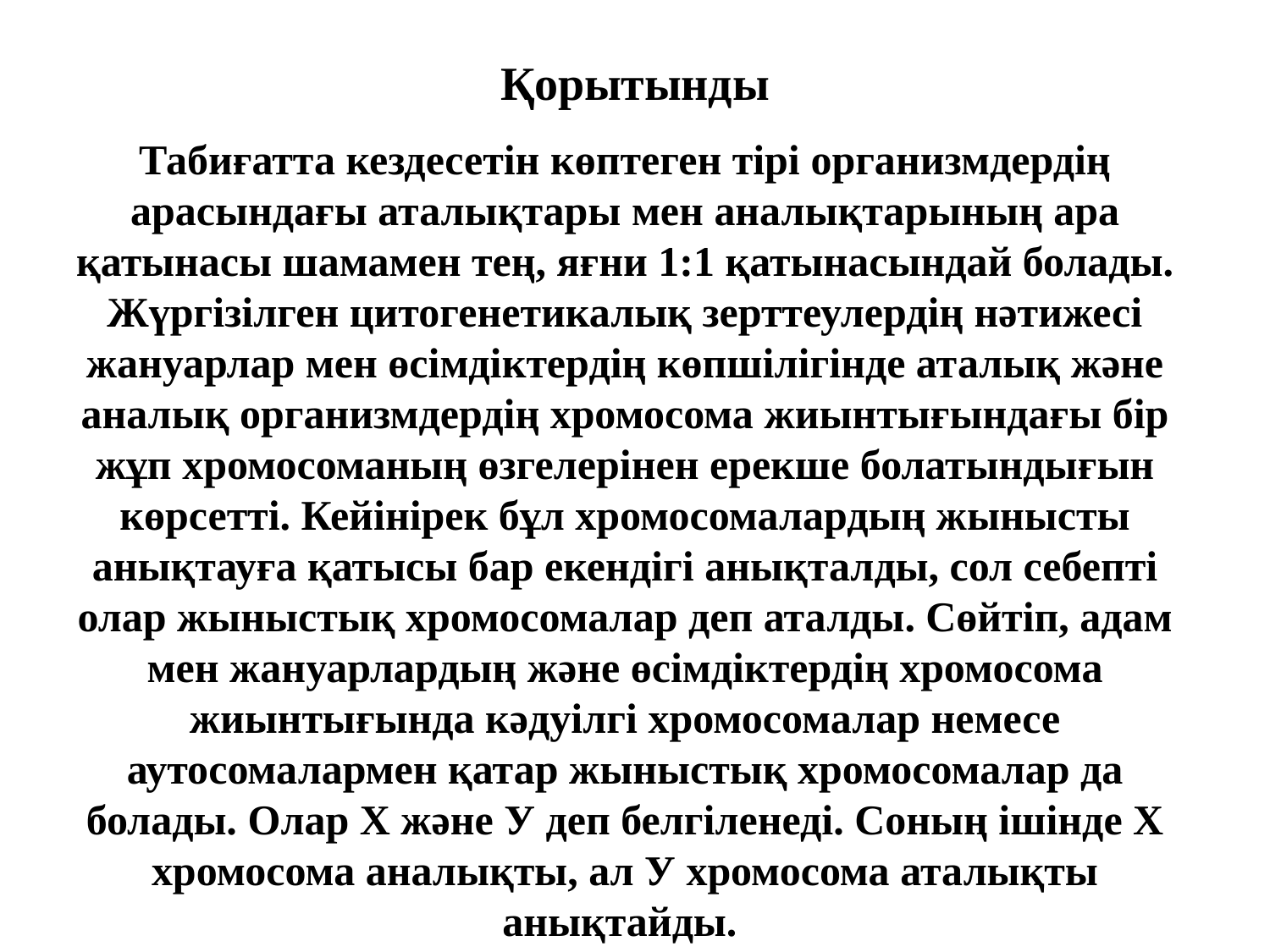

# Қорытынды
Табиғатта кездесетін көптеген тірі организмдердің арасындағы аталықтары мен аналықтарының ара қатынасы шамамен тең, яғни 1:1 қатынасындай болады. Жүргізілген цитогенетикалық зерттеулердің нәтижесі жануарлар мен өсімдіктердің көпшілігінде аталық және аналық организмдердің хромосома жиынтығындағы бір жұп хромосоманың өзгелерінен ерекше болатындығын көрсетті. Кейінірек бұл хромосомалардың жынысты анықтауға қатысы бар екендігі анықталды, сол себепті олар жыныстық хромосомалар деп аталды. Сөйтіп, адам мен жануарлардың және өсімдіктердің хромосома жиынтығында кәдуілгі хромосомалар немесе аутосомалармен қатар жыныстық хромосомалар да болады. Олар Х және У деп белгіленеді. Соның ішінде Х хромосома аналықты, ал У хромосома аталықты анықтайды.